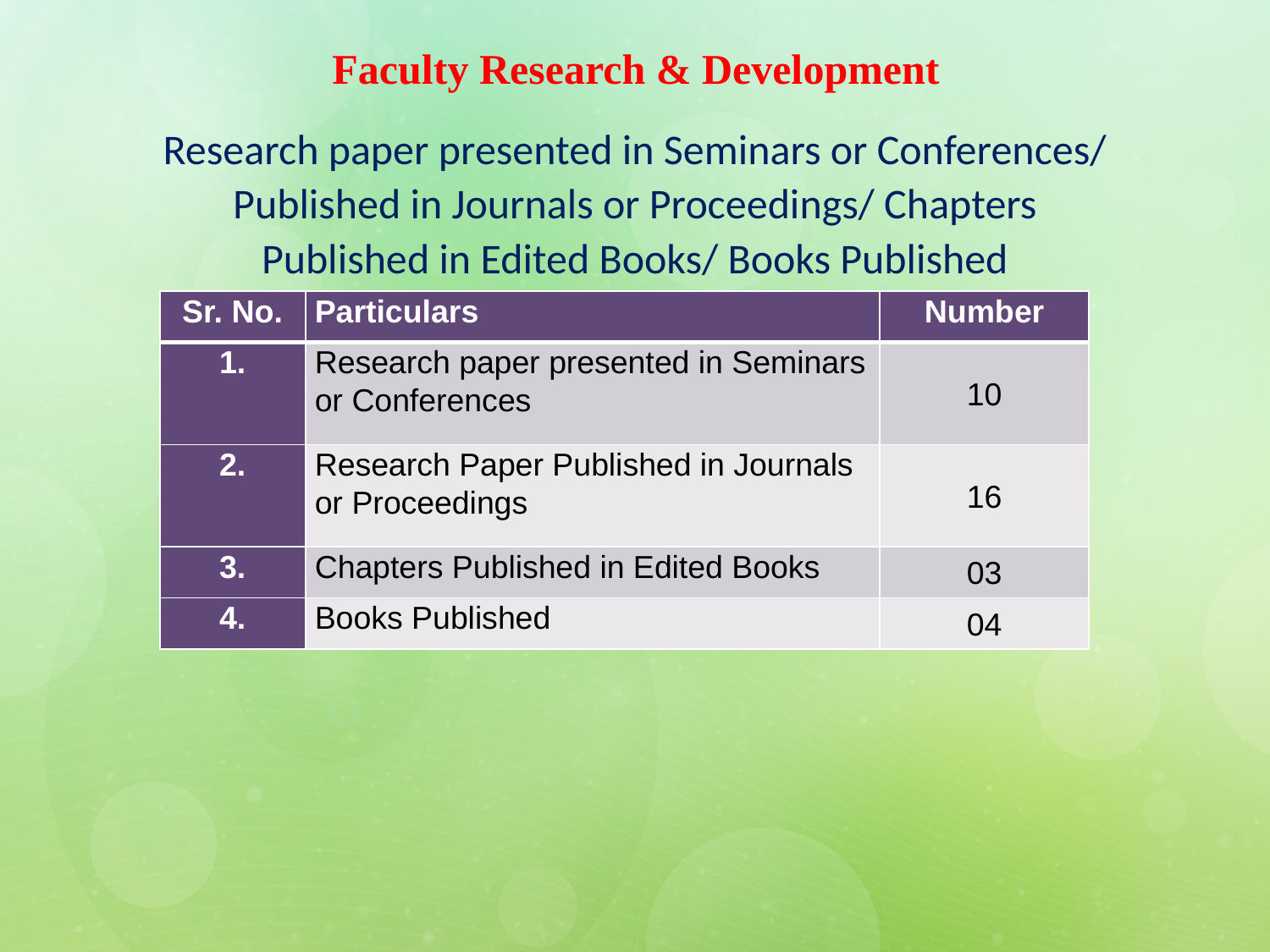

11
Faculty Research & Development

Research paper presented in Seminars or Conferences/ Published in Journals or Proceedings/ Chapters Published in Edited Books/ Books Published
| Sr. No. | Particulars | Number |
| --- | --- | --- |
| 1. | Research paper presented in Seminars or Conferences | 10 |
| 2. | Research Paper Published in Journals or Proceedings | 16 |
| 3. | Chapters Published in Edited Books | 03 |
| 4. | Books Published | 04 |